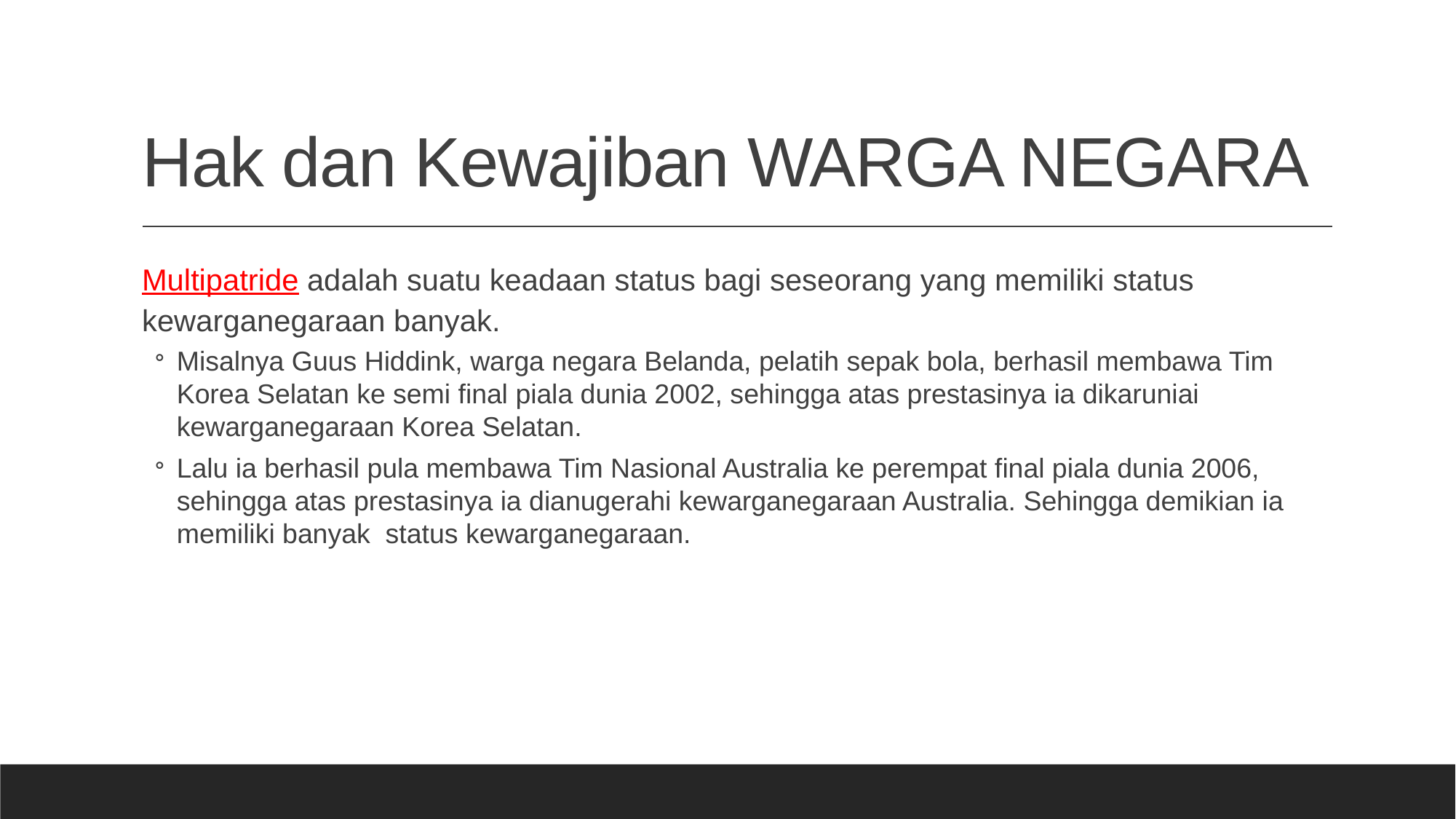

# Hak dan Kewajiban WARGA NEGARA
Multipatride adalah suatu keadaan status bagi seseorang yang memiliki status kewarganegaraan banyak.
Misalnya Guus Hiddink, warga negara Belanda, pelatih sepak bola, berhasil membawa Tim Korea Selatan ke semi final piala dunia 2002, sehingga atas prestasinya ia dikaruniai kewarganegaraan Korea Selatan.
Lalu ia berhasil pula membawa Tim Nasional Australia ke perempat final piala dunia 2006, sehingga atas prestasinya ia dianugerahi kewarganegaraan Australia. Sehingga demikian ia memiliki banyak  status kewarganegaraan.